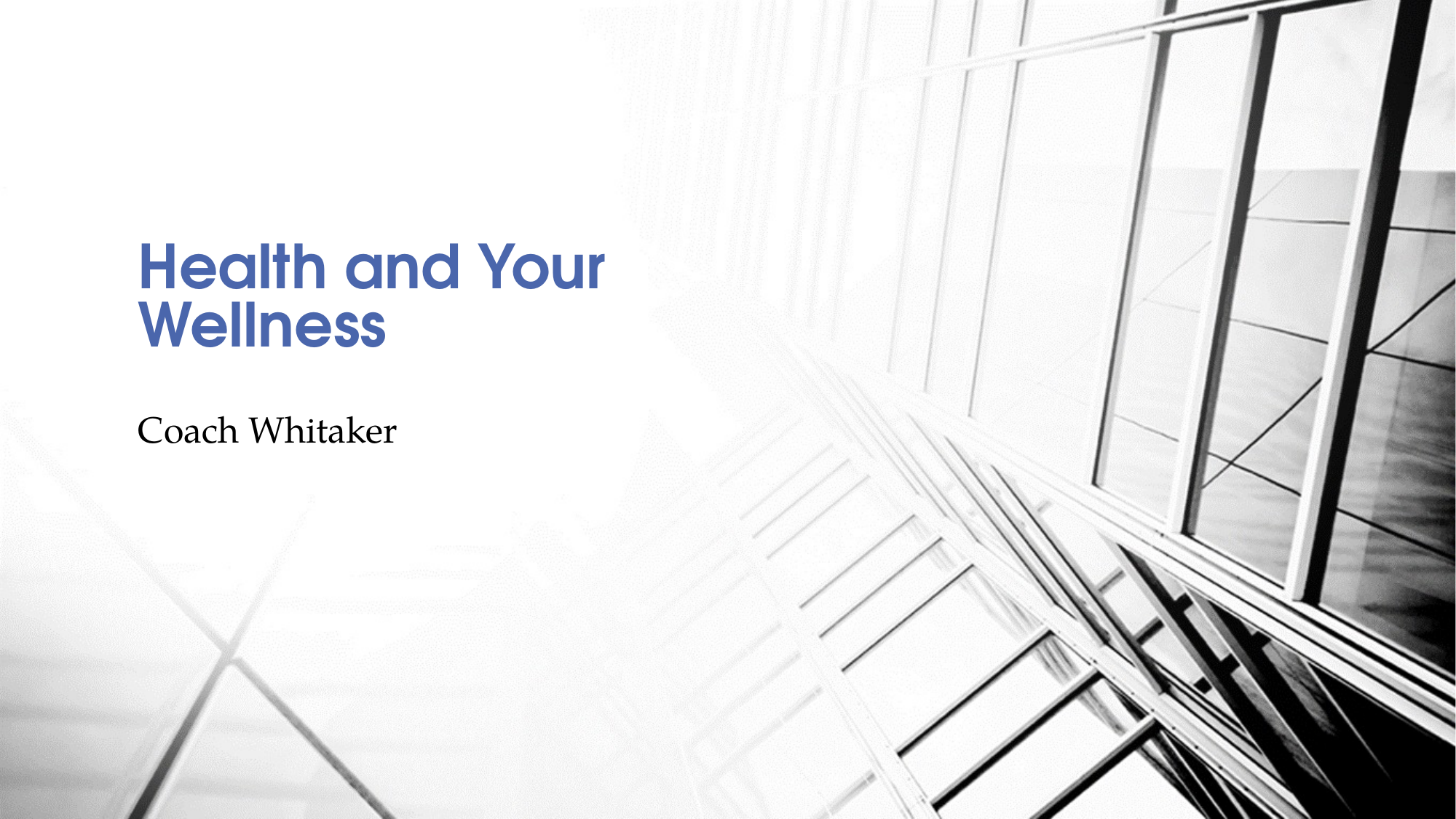

# Health and Your Wellness
Coach Whitaker